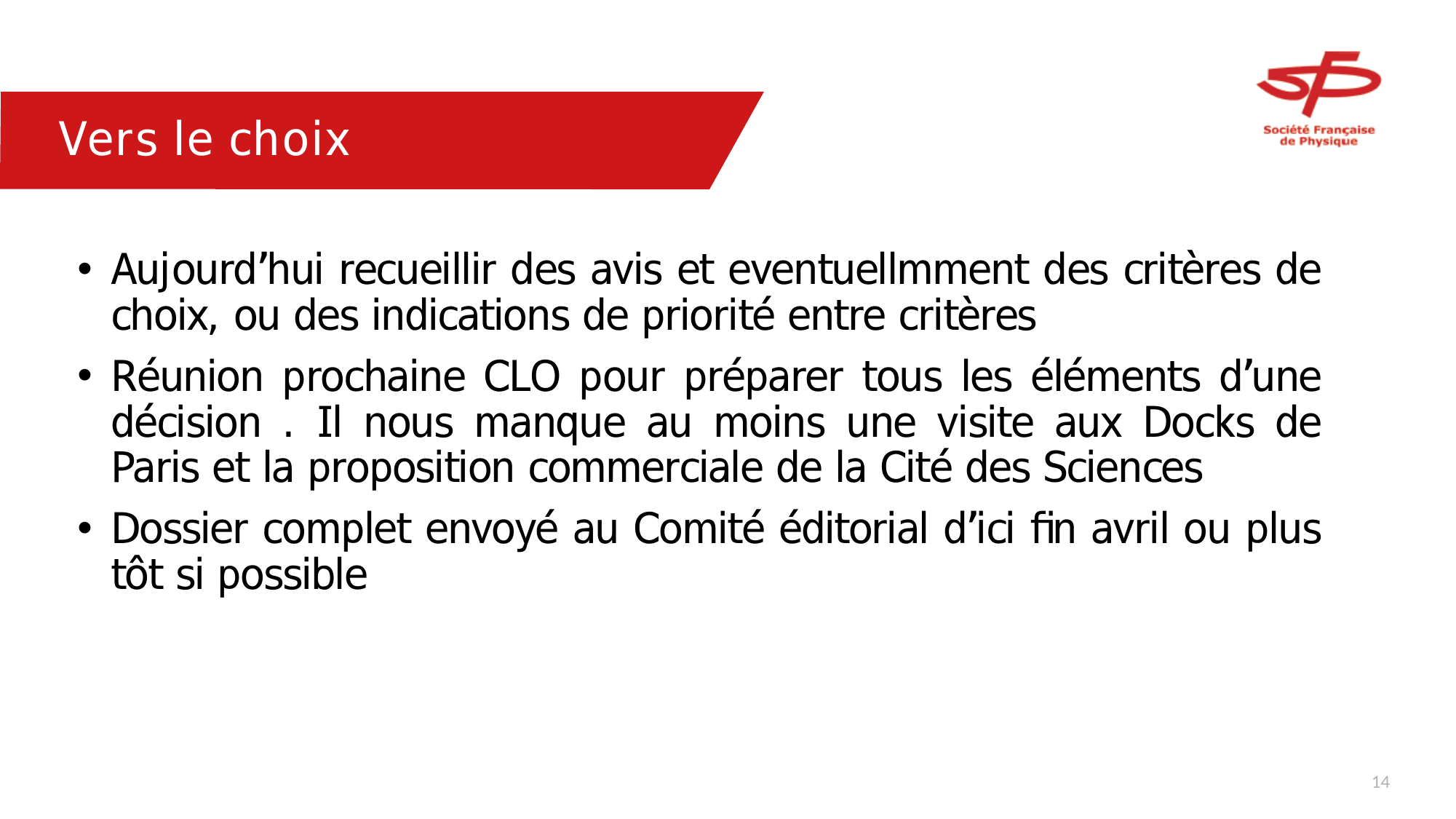

# Vers le choix
Aujourd’hui recueillir des avis et eventuellmment des critères de choix, ou des indications de priorité entre critères
Réunion prochaine CLO pour préparer tous les éléments d’une décision . Il nous manque au moins une visite aux Docks de Paris et la proposition commerciale de la Cité des Sciences
Dossier complet envoyé au Comité éditorial d’ici fin avril ou plus tôt si possible
14